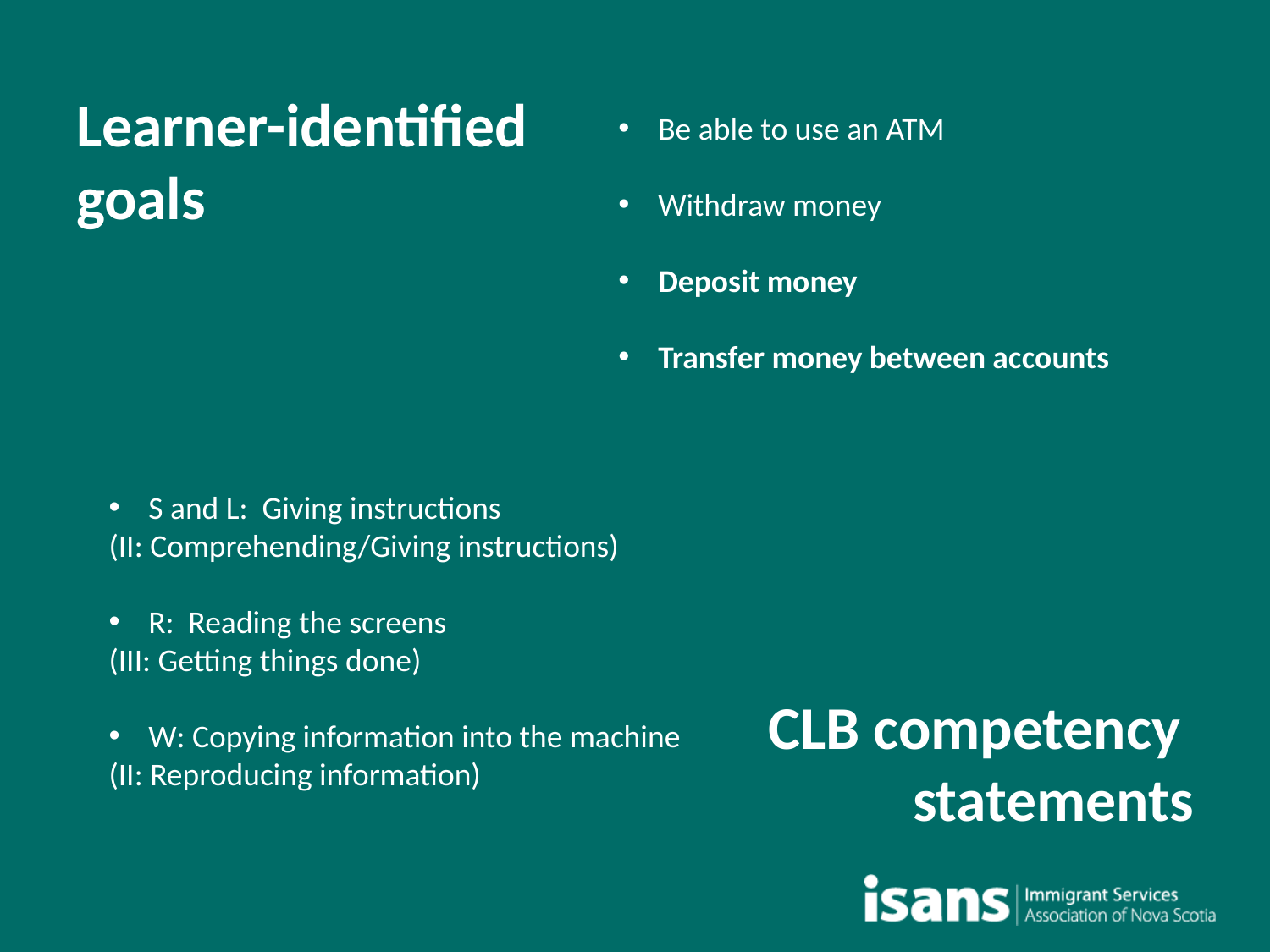

# Learner-identified goals
Be able to use an ATM

Withdraw money

Deposit money

Transfer money between accounts

S and L:  Giving instructions
(II: Comprehending/Giving instructions)

R:  Reading the screens
(III: Getting things done)

W: Copying information into the machine
(II: Reproducing information)

CLB competency
statements